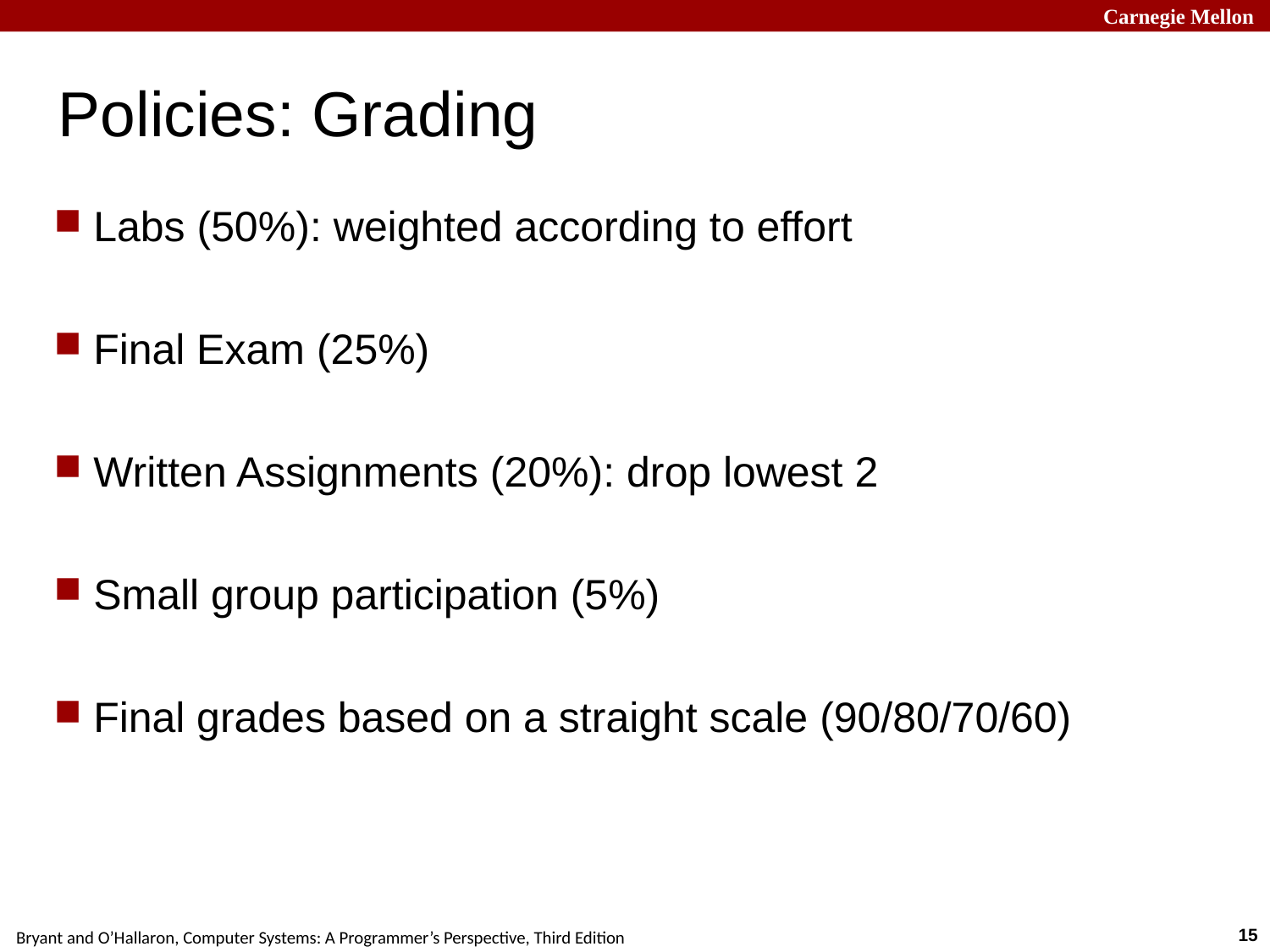

# Policies: Grading
Labs (50%): weighted according to effort

Final Exam (25%)

Written Assignments (20%): drop lowest 2

Small group participation (5%)

Final grades based on a straight scale (90/80/70/60)